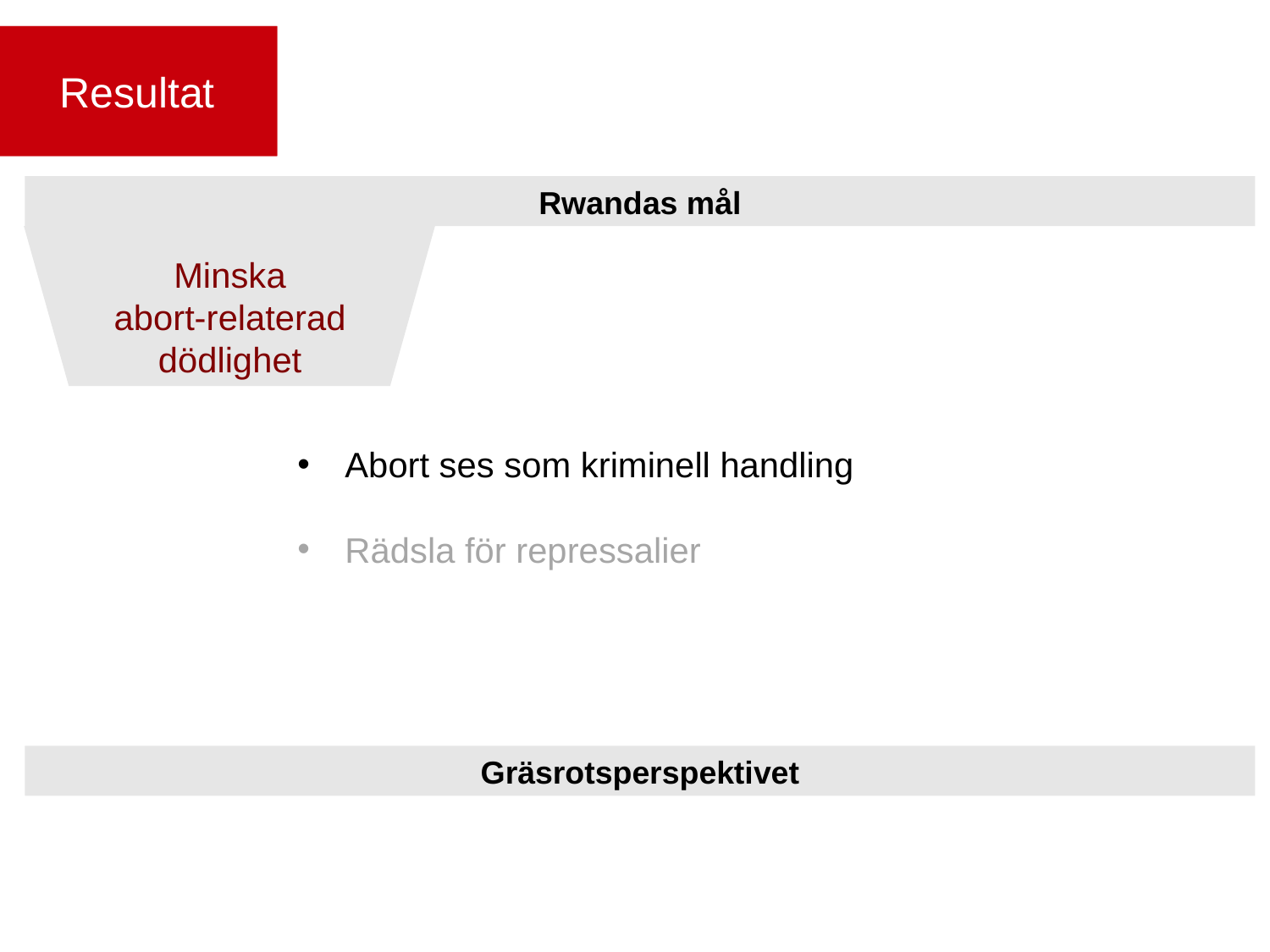

Background
Resultat
Rwandas mål

Minska
abort-relaterad dödlighet
Abort ses som kriminell handling

Rädsla för repressalier

Gräsrotsperspektivet